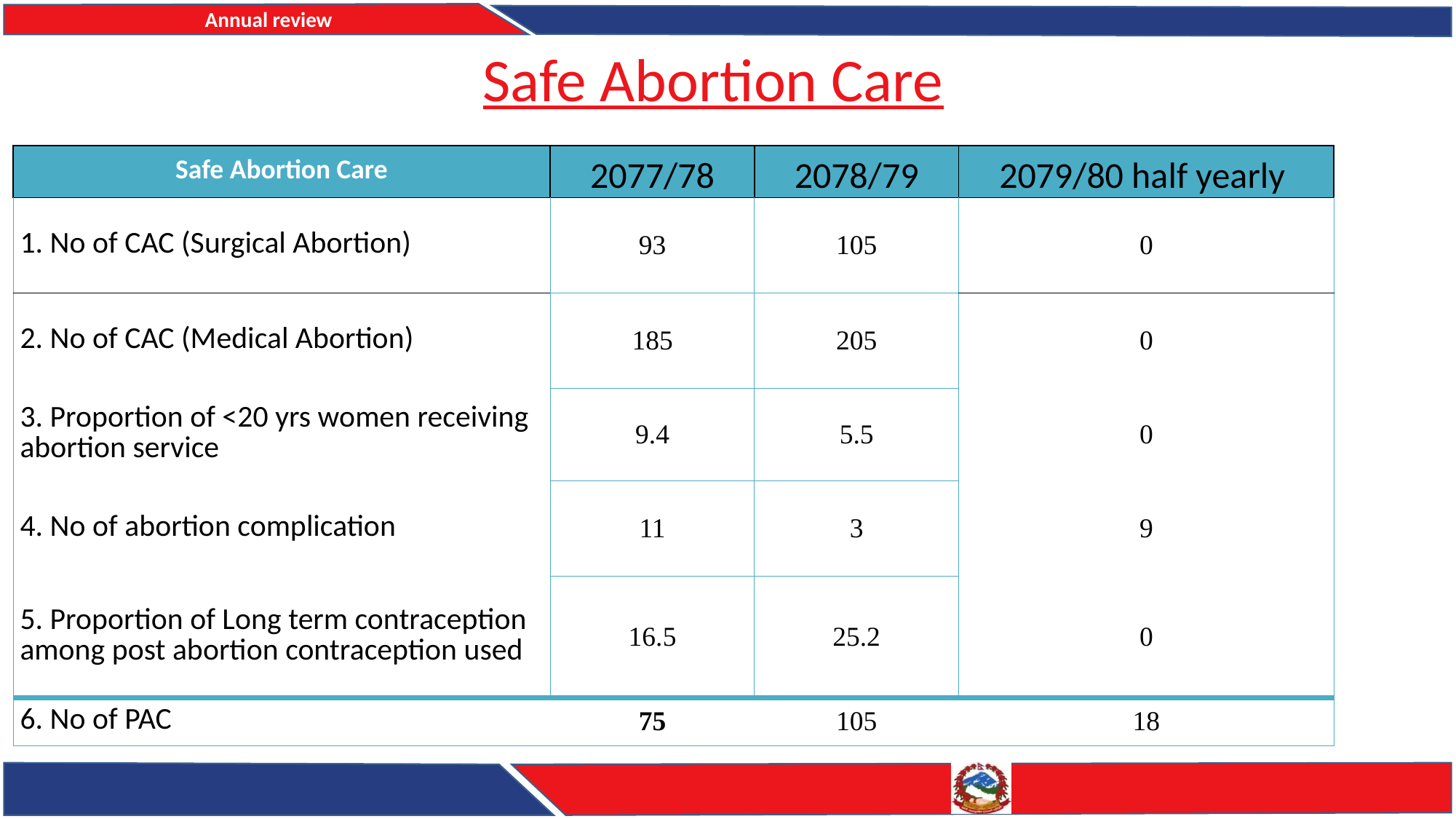

# Safe Abortion Care
| Safe Abortion Care | 2077/78 | 2078/79 | 2079/80 half yearly |
| --- | --- | --- | --- |
| 1. No of CAC (Surgical Abortion) | 93 | 105 | 0 |
| 2. No of CAC (Medical Abortion) | 185 | 205 | 0 |
| 3. Proportion of <20 yrs women receiving abortion service | 9.4 | 5.5 | 0 |
| 4. No of abortion complication | 11 | 3 | 9 |
| 5. Proportion of Long term contraception among post abortion contraception used | 16.5 | 25.2 | 0 |
| 6. No of PAC | 75 | 105 | 18 |